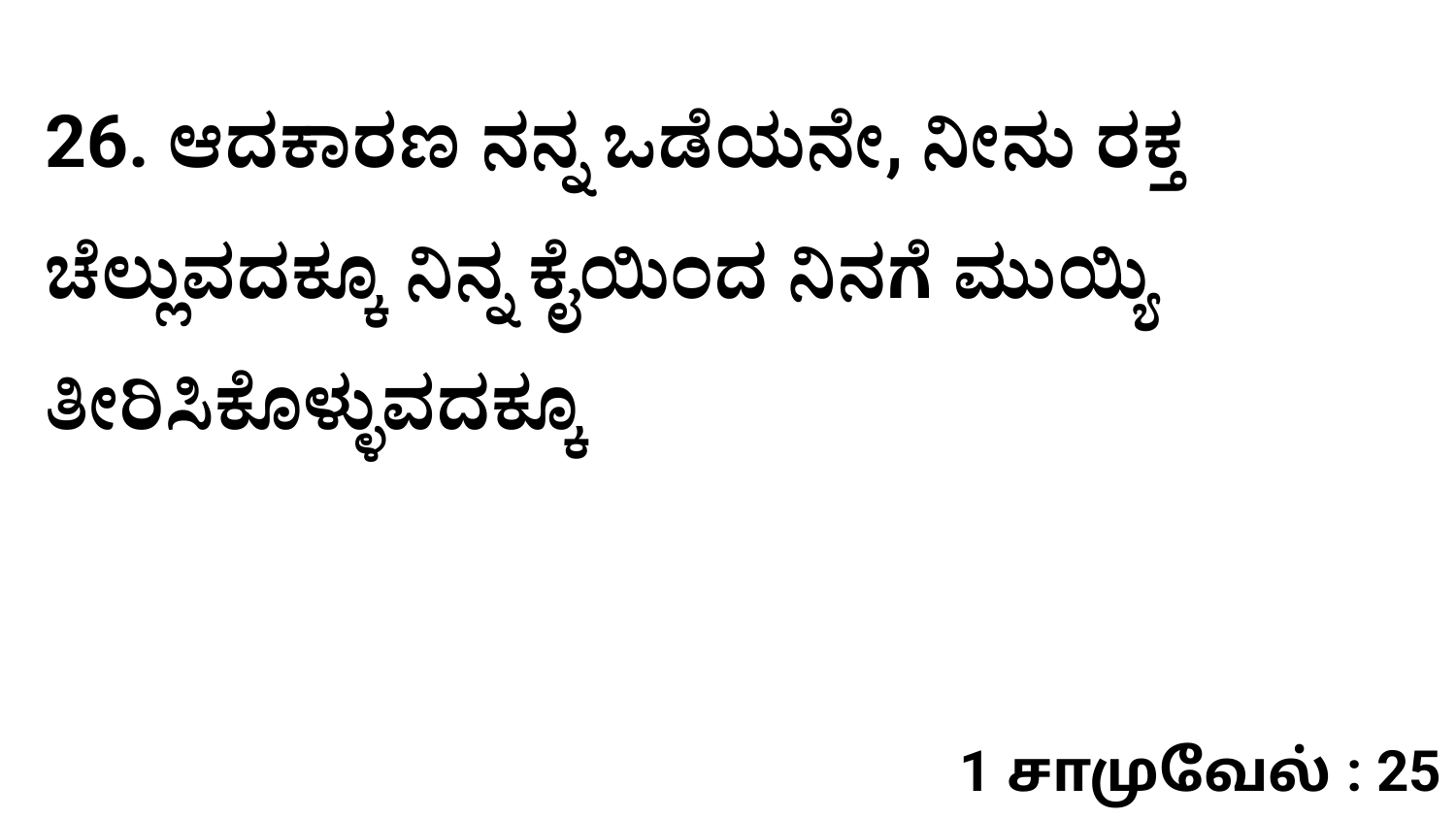

26. ಆದಕಾರಣ ನನ್ನ ಒಡೆಯನೇ, ನೀನು ರಕ್ತ ಚೆಲ್ಲುವದಕ್ಕೂ ನಿನ್ನ ಕೈಯಿಂದ ನಿನಗೆ ಮುಯ್ಯಿ ತೀರಿಸಿಕೊಳ್ಳುವದಕ್ಕೂ
1 சாமுவேல் : 25